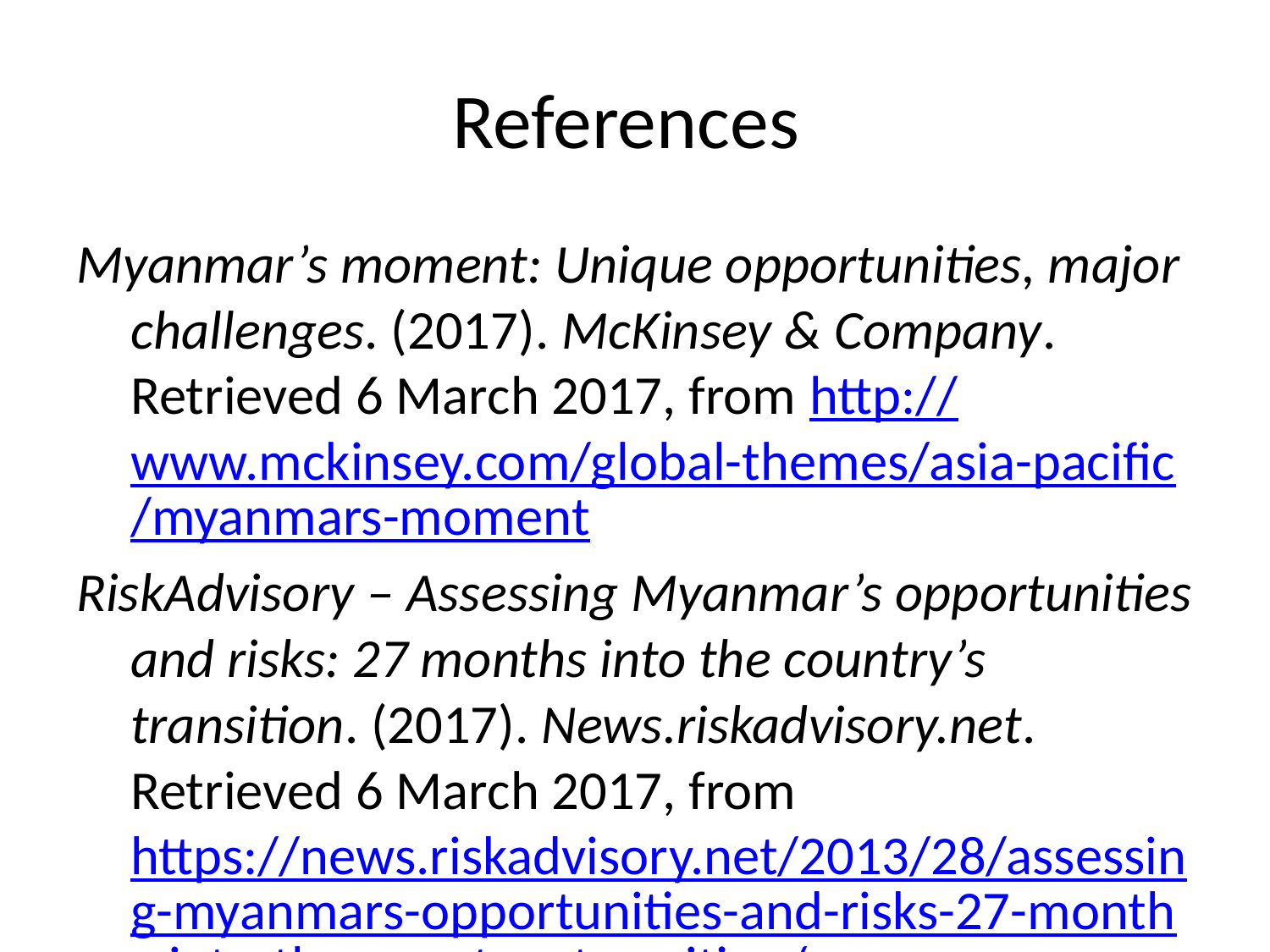

# References
Myanmar’s moment: Unique opportunities, major challenges. (2017). McKinsey & Company. Retrieved 6 March 2017, from http://www.mckinsey.com/global-themes/asia-pacific/myanmars-moment
RiskAdvisory – Assessing Myanmar’s opportunities and risks: 27 months into the country’s transition. (2017). News.riskadvisory.net. Retrieved 6 March 2017, from https://news.riskadvisory.net/2013/28/assessing-myanmars-opportunities-and-risks-27-months-into-the-countrys-transition/